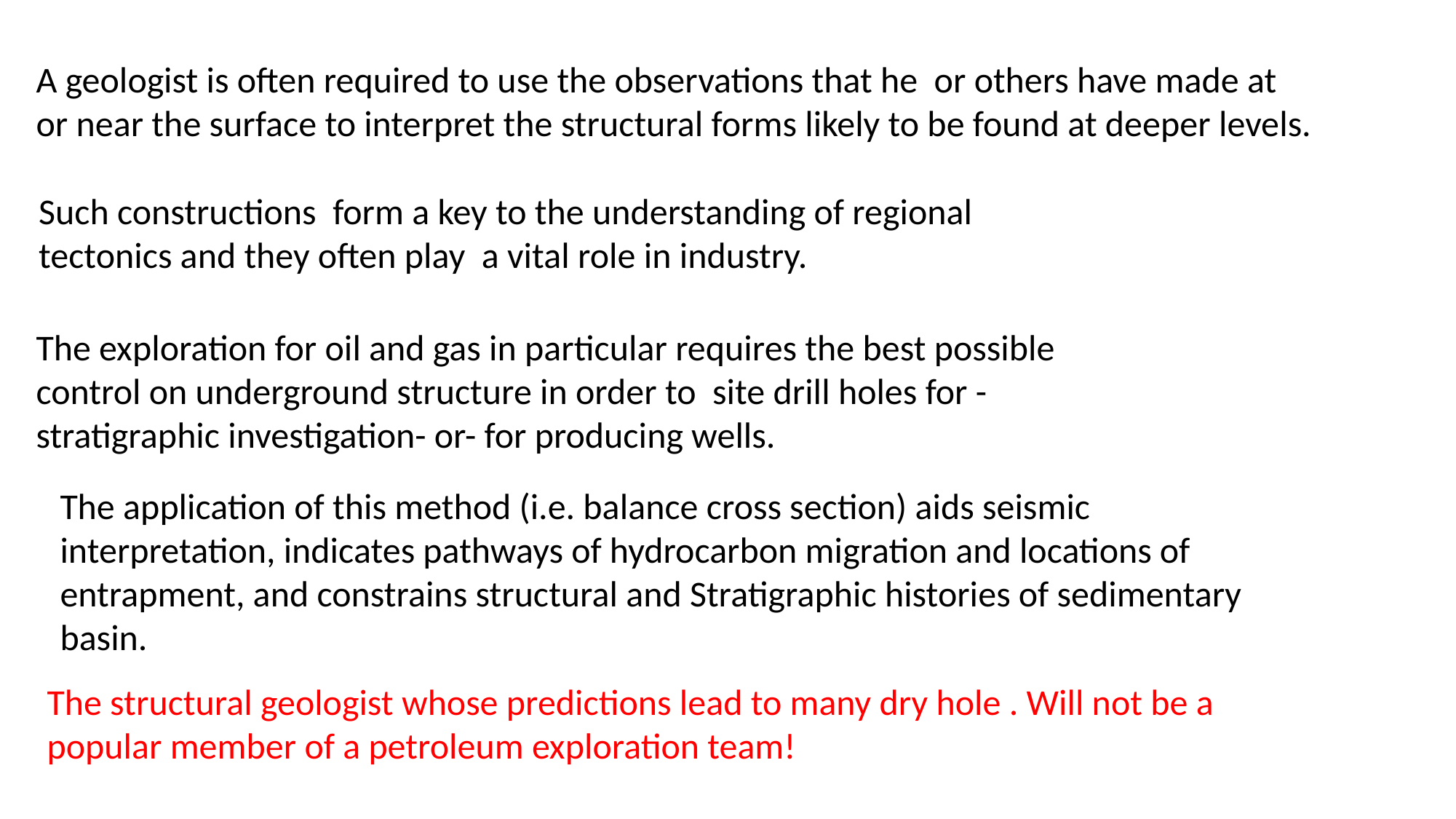

A geologist is often required to use the observations that he  or others have made at or near the surface to interpret the structural forms likely to be found at deeper levels.
Such constructions  form a key to the understanding of regional tectonics and they often play  a vital role in industry.
The exploration for oil and gas in particular requires the best possible  control on underground structure in order to  site drill holes for -stratigraphic investigation- or- for producing wells.
The application of this method (i.e. balance cross section) aids seismic interpretation, indicates pathways of hydrocarbon migration and locations of entrapment, and constrains structural and Stratigraphic histories of sedimentary basin.

The structural geologist whose predictions lead to many dry hole . Will not be a popular member of a petroleum exploration team!